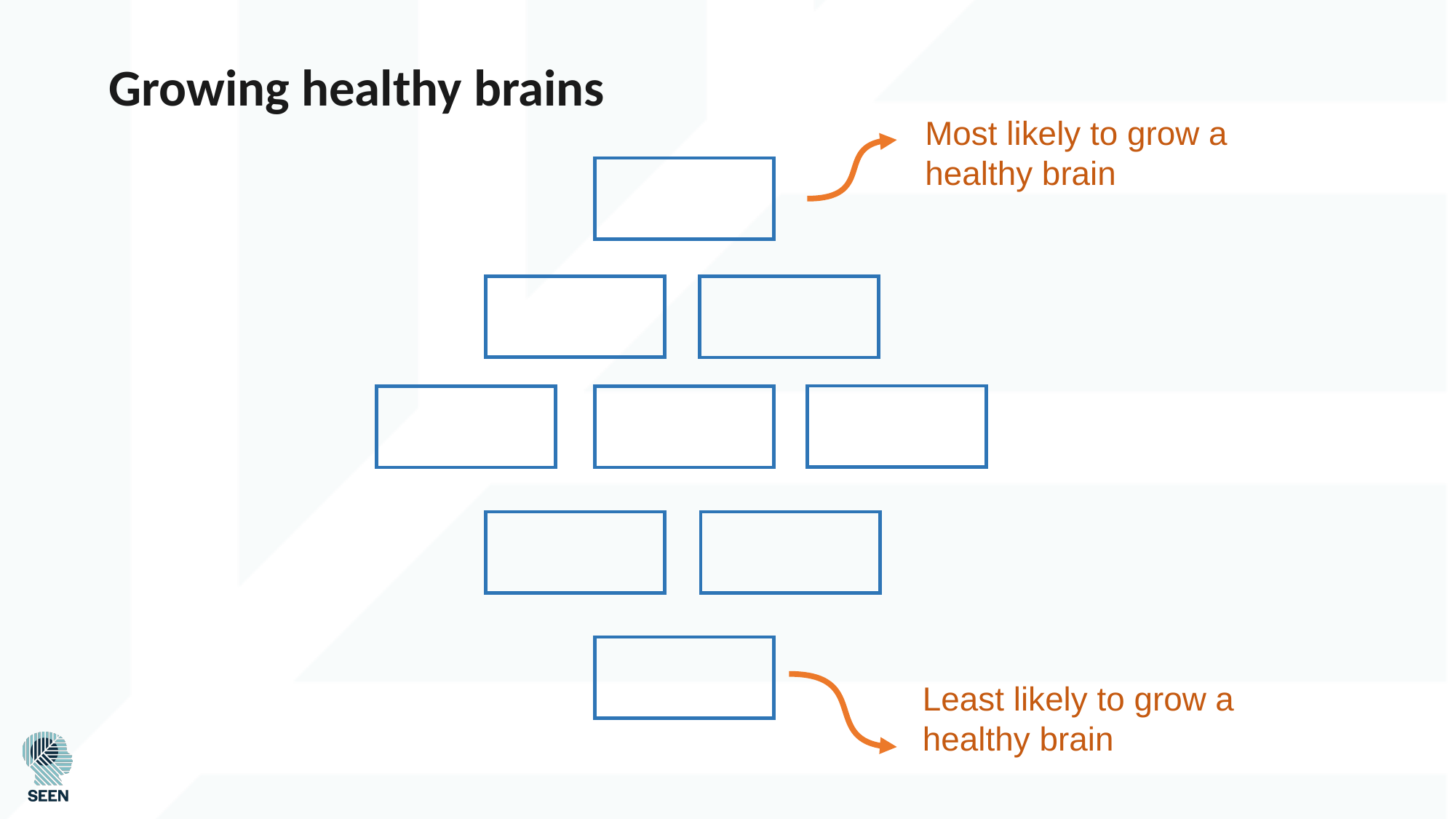

# Growing healthy brains
Most likely to grow a healthy brain

Least likely to grow a healthy brain